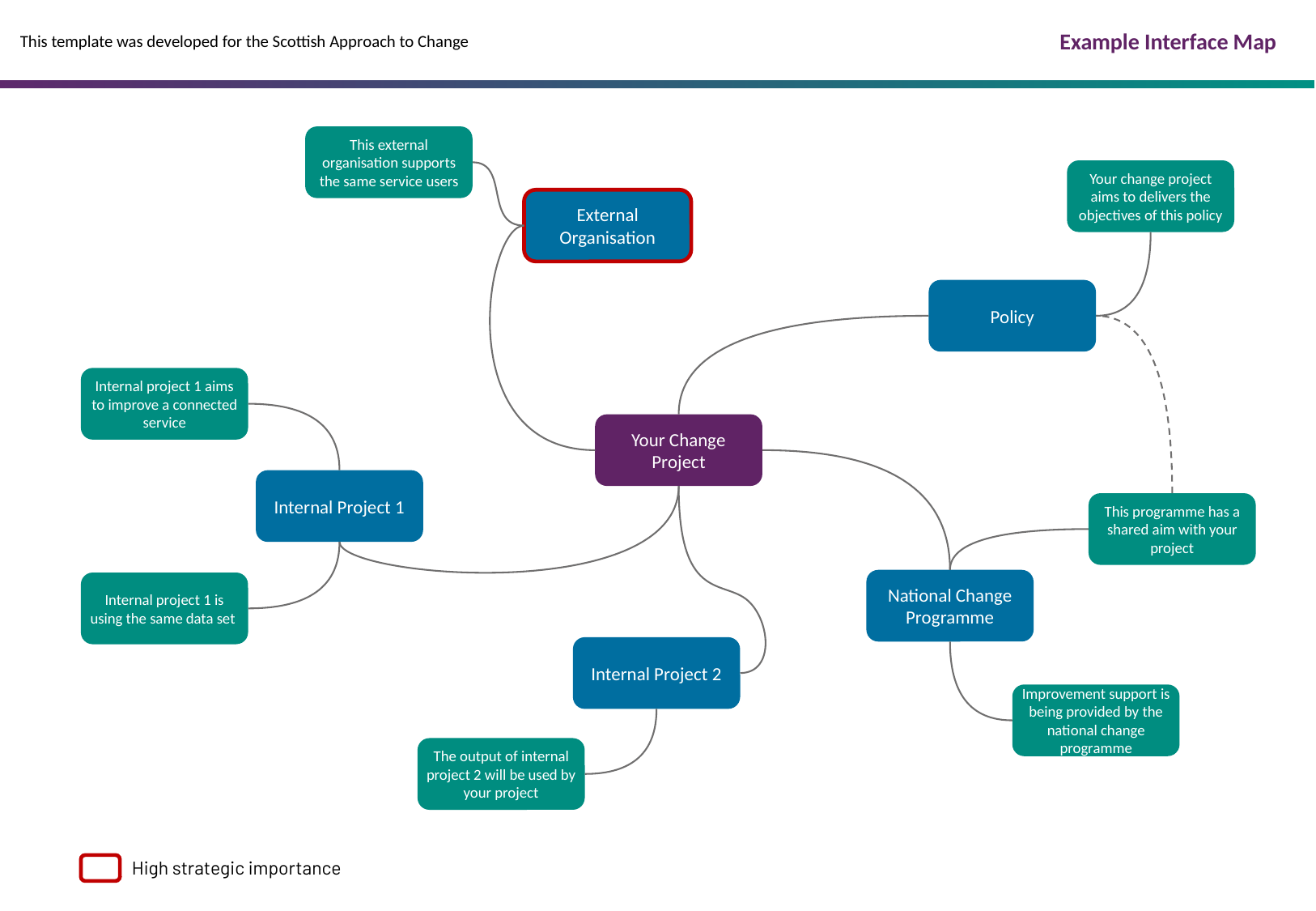

Example Interface Map
This template was developed for the Scottish Approach to Change

This external organisation supports the same service users
Your change project aims to delivers the objectives of this policy
External Organisation
Policy
Internal project 1 aims to improve a connected service
Your Change Project
Internal Project 1
This programme has a shared aim with your project
National Change Programme
Internal project 1 is using the same data set
Internal Project 2
Improvement support is being provided by the national change programme
The output of internal project 2 will be used by your project
High strategic importance